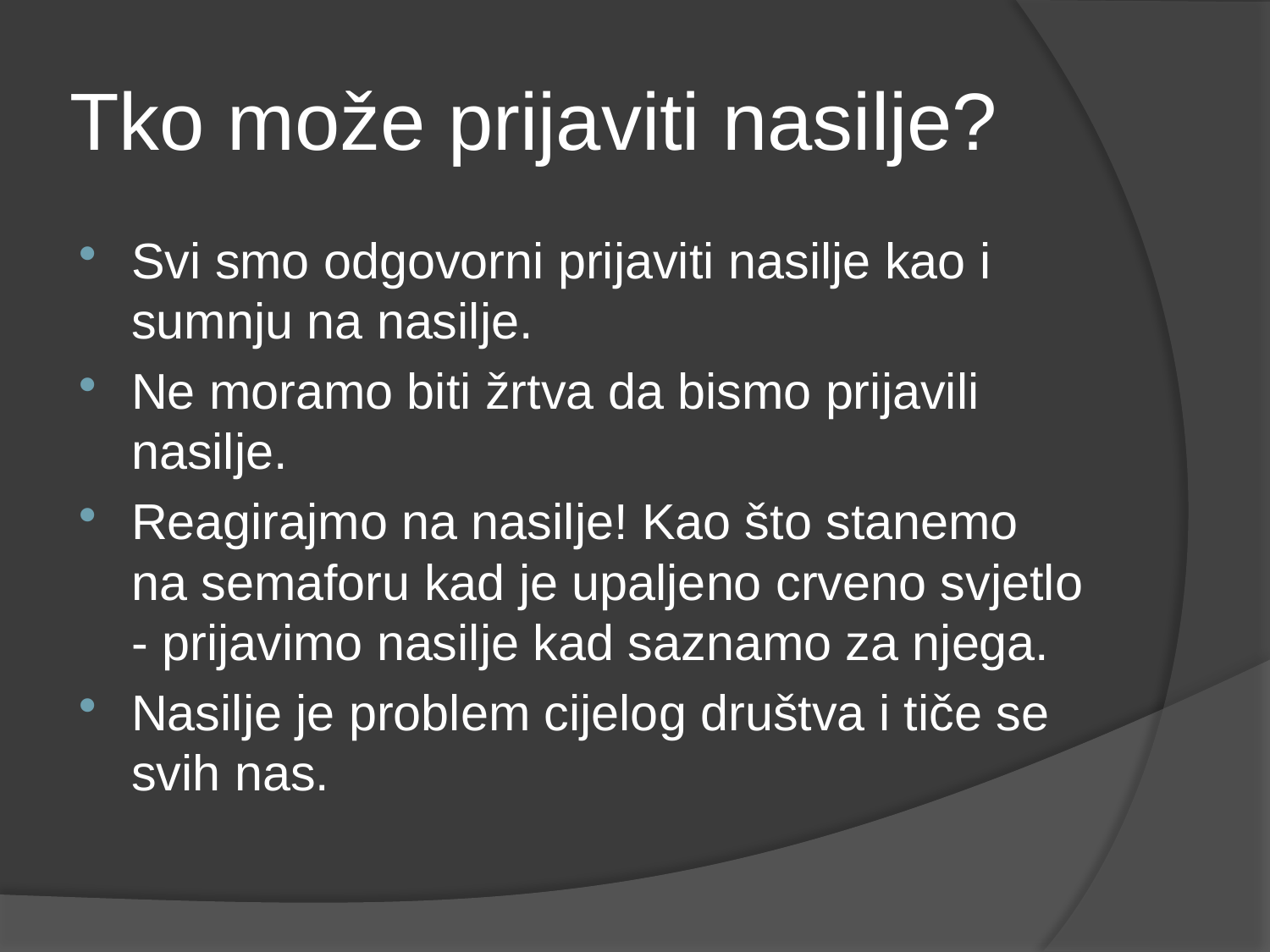

# Tko može prijaviti nasilje?
Svi smo odgovorni prijaviti nasilje kao i sumnju na nasilje.
Ne moramo biti žrtva da bismo prijavili nasilje.
Reagirajmo na nasilje! Kao što stanemo na semaforu kad je upaljeno crveno svjetlo - prijavimo nasilje kad saznamo za njega.
Nasilje je problem cijelog društva i tiče se svih nas.